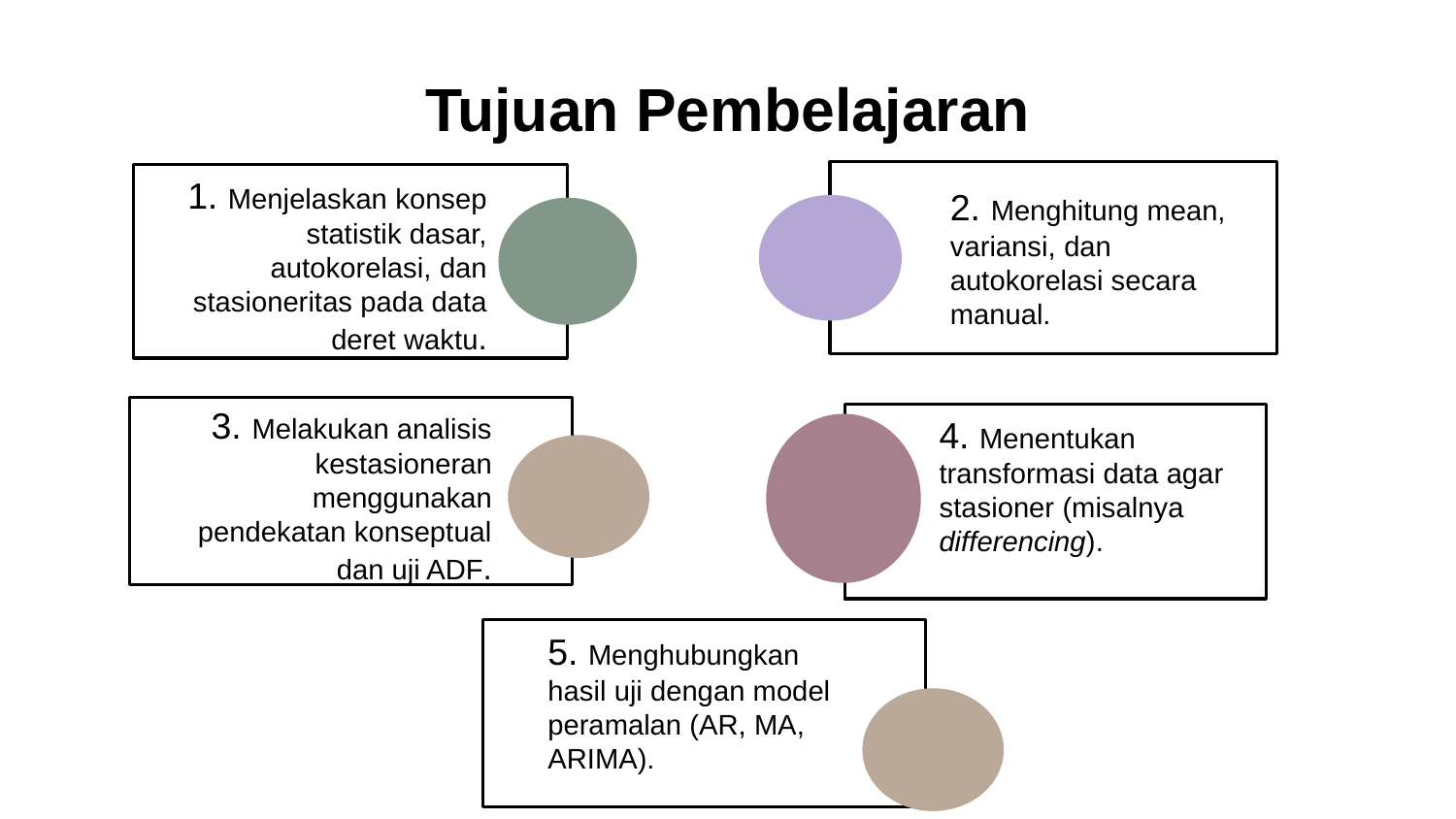

# Tujuan Pembelajaran

1. Menjelaskan konsep statistik dasar, autokorelasi, dan stasioneritas pada data deret waktu.
2. Menghitung mean, variansi, dan autokorelasi secara manual.

4. Menentukan transformasi data agar stasioner (misalnya differencing).
3. Melakukan analisis kestasioneran menggunakan pendekatan konseptual dan uji ADF.

5. Menghubungkan hasil uji dengan model peramalan (AR, MA, ARIMA).